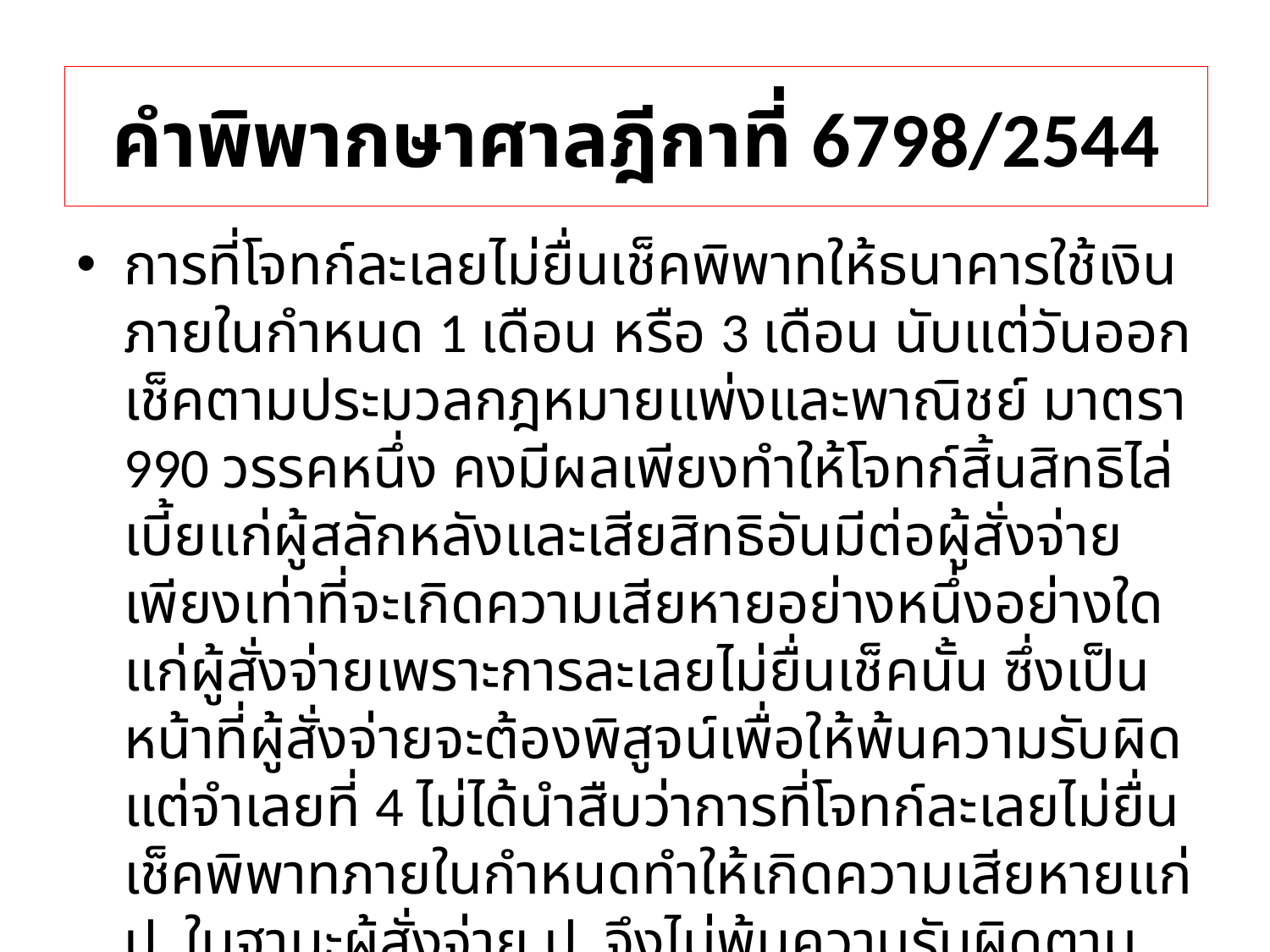

# คำพิพากษาศาลฎีกาที่ 6798/2544
การที่โจทก์ละเลยไม่ยื่นเช็คพิพาทให้ธนาคารใช้เงินภายในกำหนด 1 เดือน หรือ 3 เดือน นับแต่วันออกเช็คตามประมวลกฎหมายแพ่งและพาณิชย์ มาตรา 990 วรรคหนึ่ง คงมีผลเพียงทำให้โจทก์สิ้นสิทธิไล่เบี้ยแก่ผู้สลักหลังและเสียสิทธิอันมีต่อผู้สั่งจ่ายเพียงเท่าที่จะเกิดความเสียหายอย่างหนึ่งอย่างใดแก่ผู้สั่งจ่ายเพราะการละเลยไม่ยื่นเช็คนั้น ซึ่งเป็นหน้าที่ผู้สั่งจ่ายจะต้องพิสูจน์เพื่อให้พ้นความรับผิด แต่จำเลยที่ 4 ไม่ได้นำสืบว่าการที่โจทก์ละเลยไม่ยื่นเช็คพิพาทภายในกำหนดทำให้เกิดความเสียหายแก่ ป. ในฐานะผู้สั่งจ่าย ป. จึงไม่พ้นความรับผิดตามเช็คพิพาท